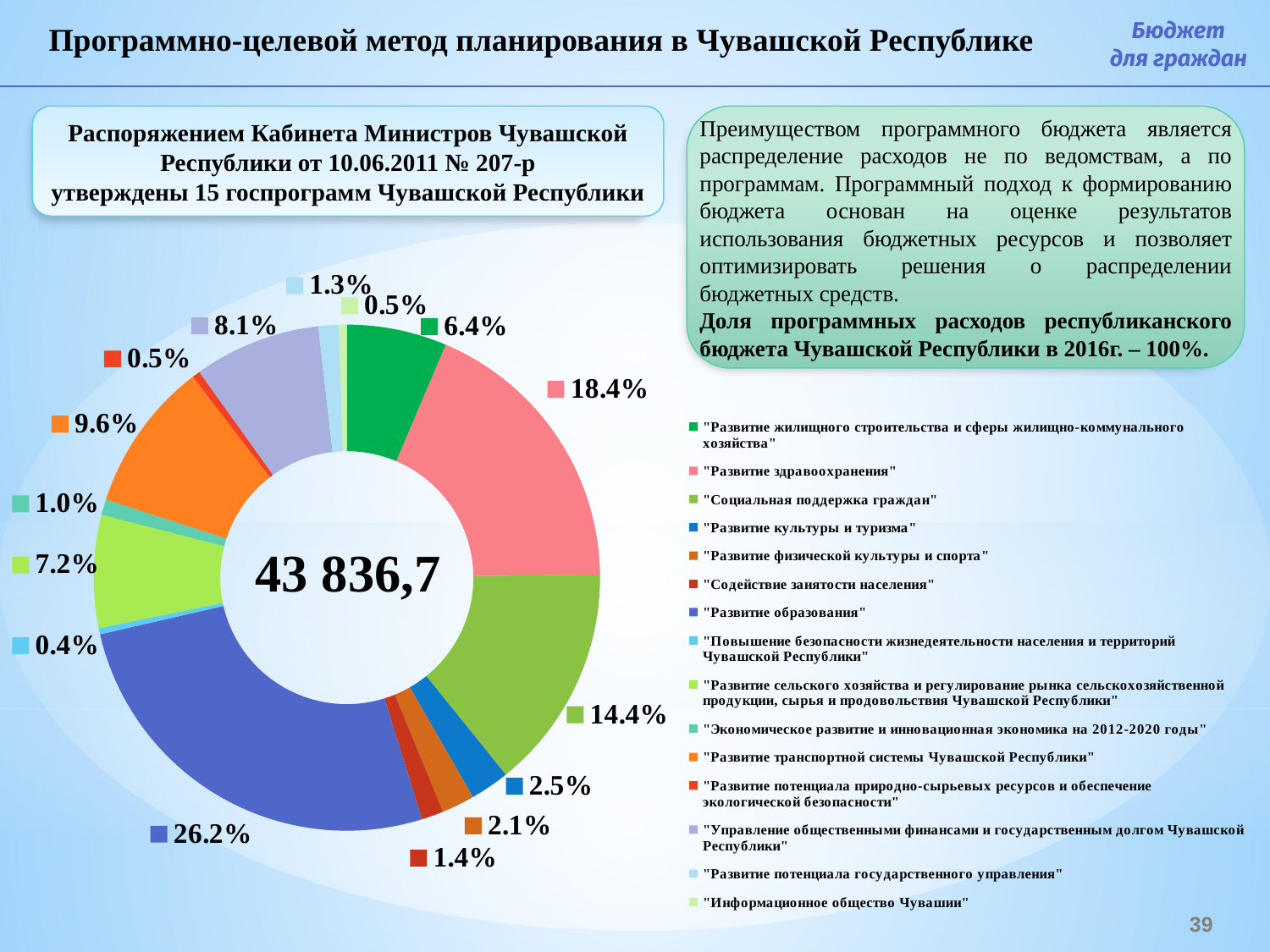

Бюджет
для граждан
Программно-целевой метод планирования в Чувашской Республике
Распоряжением Кабинета Министров Чувашской Республики от 10.06.2011 № 207-р
утверждены 15 госпрограмм Чувашской Республики
Преимуществом программного бюджета является распределение расходов не по ведомствам, а по программам. Программный подход к формированию бюджета основан на оценке результатов использования бюджетных ресурсов и позволяет оптимизировать решения о распределении бюджетных средств.
Доля программных расходов республиканского бюджета Чувашской Республики в 2016г. – 100%.

### Chart

| Category | объем финансирования |
|---|---|
| "Развитие жилищного строительства и сферы жилищно-коммунального хозяйства" | 0.064 |
| "Развитие здравоохранения" | 0.184 |
| "Социальная поддержка граждан" | 0.144 |
| "Развитие культуры и туризма" | 0.025 |
| "Развитие физической культуры и спорта" | 0.021 |
| "Содействие занятости населения" | 0.014 |
| "Развитие образования" | 0.262 |
| "Повышение безопасности жизнедеятельности населения и территорий Чувашской Республики" | 0.004 |
| "Развитие сельского хозяйства и регулирование рынка сельскохозяйственной продукции, сырья и продовольствия Чувашской Республики" | 0.072 |
| "Экономическое развитие и инновационная экономика на 2012-2020 годы" | 0.01 |
| "Развитие транспортной системы Чувашской Республики" | 0.096 |
| "Развитие потенциала природно-сырьевых ресурсов и обеспечение экологической безопасности" | 0.005 |
| "Управление общественными финансами и государственным долгом Чувашской Республики" | 0.081 |
| "Развитие потенциала государственного управления" | 0.013 |
| "Информационное общество Чувашии" | 0.005 |
39